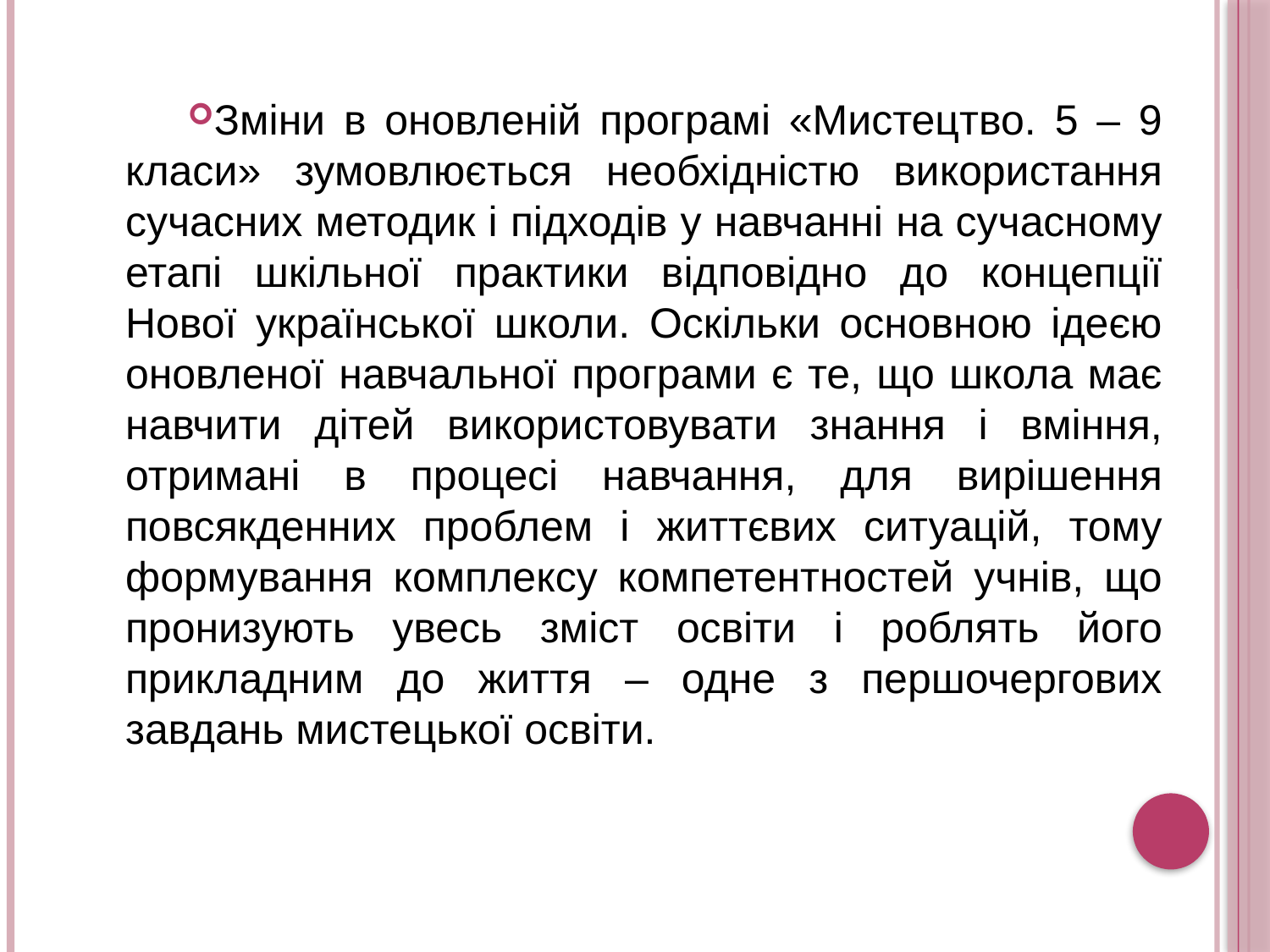

Зміни в оновленій програмі «Мистецтво. 5 – 9 класи» зумовлюється необхідністю використання сучасних методик і підходів у навчанні на сучасному етапі шкільної практики відповідно до концепції Нової української школи. Оскільки основною ідеєю оновленої навчальної програми є те, що школа має навчити дітей використовувати знання і вміння, отримані в процесі навчання, для вирішення повсякденних проблем і життєвих ситуацій, тому формування комплексу компетентностей учнів, що пронизують увесь зміст освіти і роблять його прикладним до життя – одне з першочергових завдань мистецької освіти.